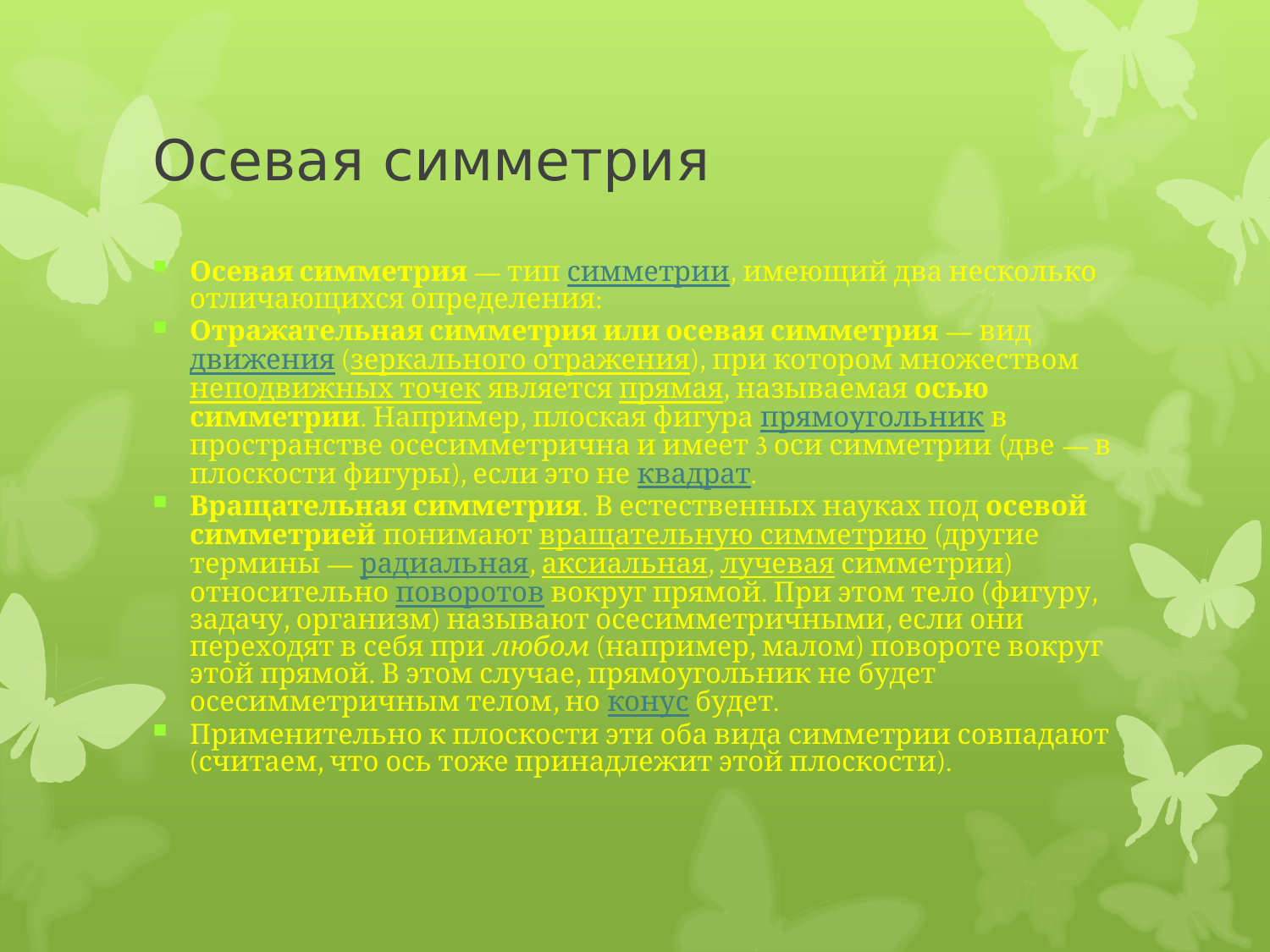

# Осевая симметрия
Осевая симметрия — тип симметрии, имеющий два несколько отличающихся определения:
Отражательная симметрия или осевая симметрия — вид движения (зеркального отражения), при котором множеством неподвижных точек является прямая, называемая осью симметрии. Например, плоская фигура прямоугольник в пространстве осесимметрична и имеет 3 оси симметрии (две — в плоскости фигуры), если это не квадрат.
Вращательная симметрия. В естественных науках под осевой симметрией понимают вращательную симметрию (другие термины — радиальная, аксиальная, лучевая симметрии) относительно поворотов вокруг прямой. При этом тело (фигуру, задачу, организм) называют осесимметричными, если они переходят в себя при любом (например, малом) повороте вокруг этой прямой. В этом случае, прямоугольник не будет осесимметричным телом, но конус будет.
Применительно к плоскости эти оба вида симметрии совпадают (считаем, что ось тоже принадлежит этой плоскости).